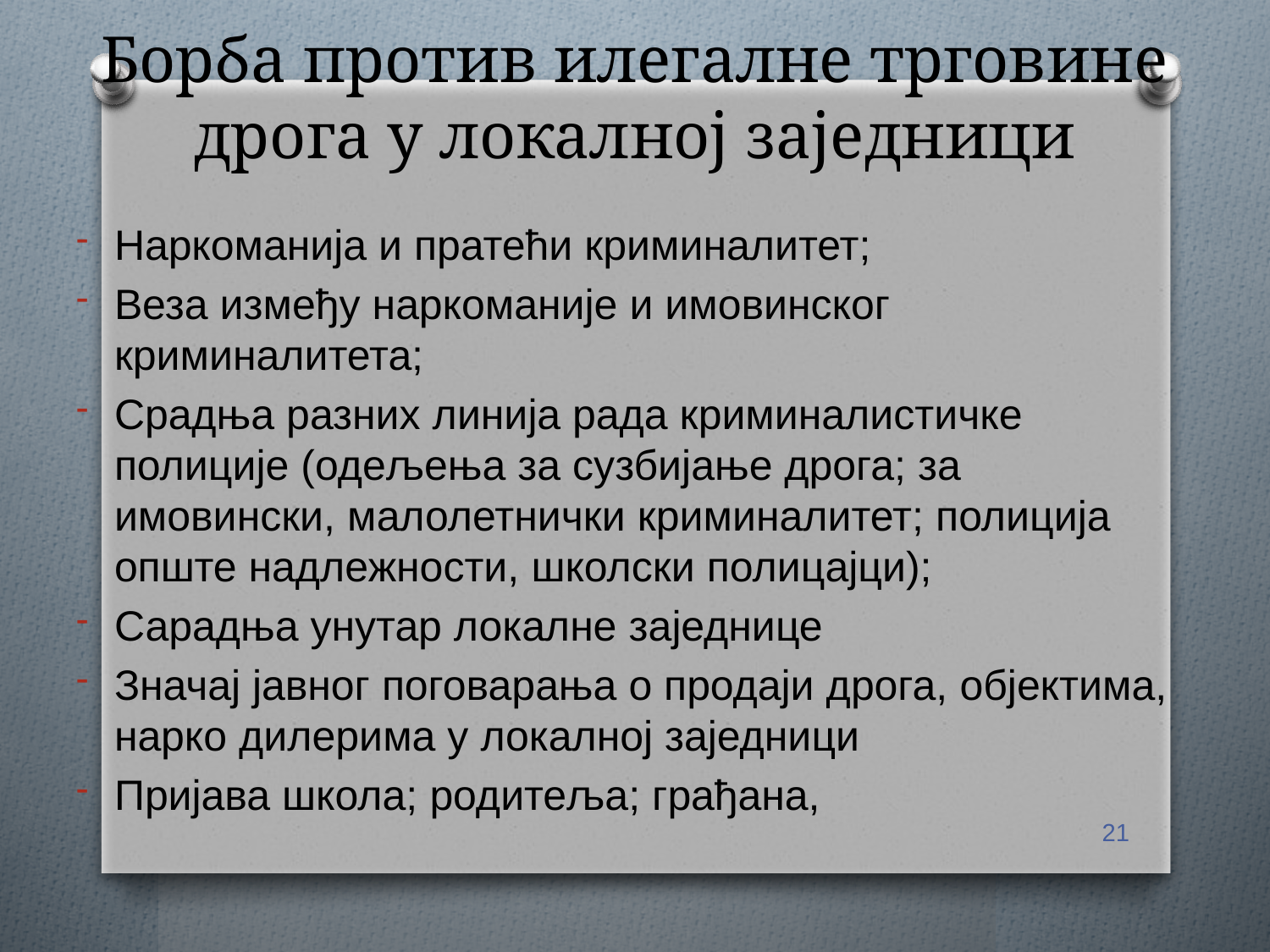

# Борба против илегалне трговине дрога у локалној заједници
Наркоманија и пратећи криминалитет;
Веза између наркоманије и имовинског криминалитета;
Срадња разних линија рада криминалистичке полиције (одељења за сузбијање дрога; за имовински, малолетнички криминалитет; полиција опште надлежности, школски полицајци);
Сарадња унутар локалне заједнице
Значај јавног поговарања о продаји дрога, објектима, нарко дилерима у локалној заједници
Пријава школа; родитеља; грађана,

21